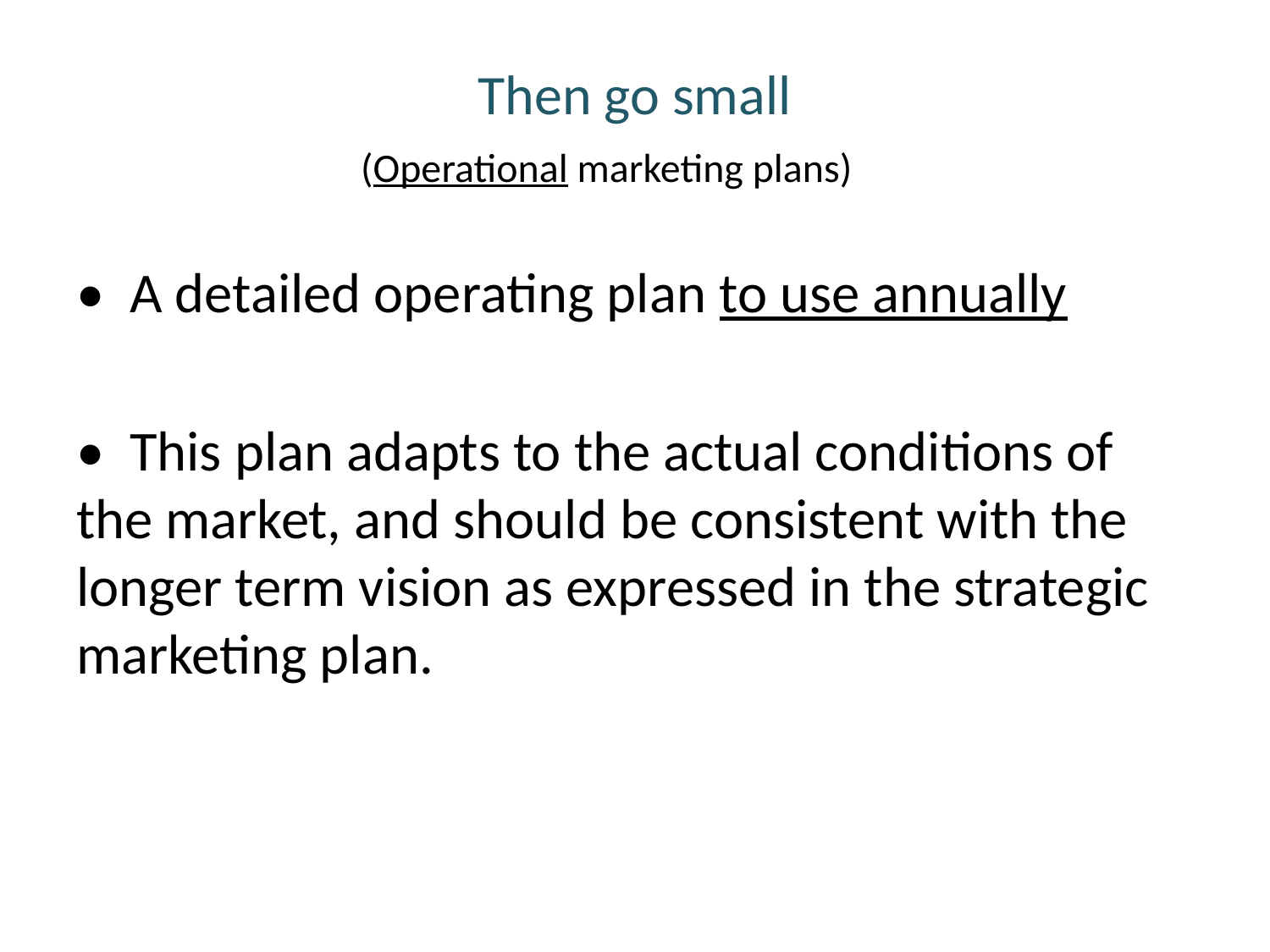

# Then go small (Operational marketing plans)
•  A detailed operating plan to use annually

•  This plan adapts to the actual conditions of the market, and should be consistent with the longer term vision as expressed in the strategic marketing plan.